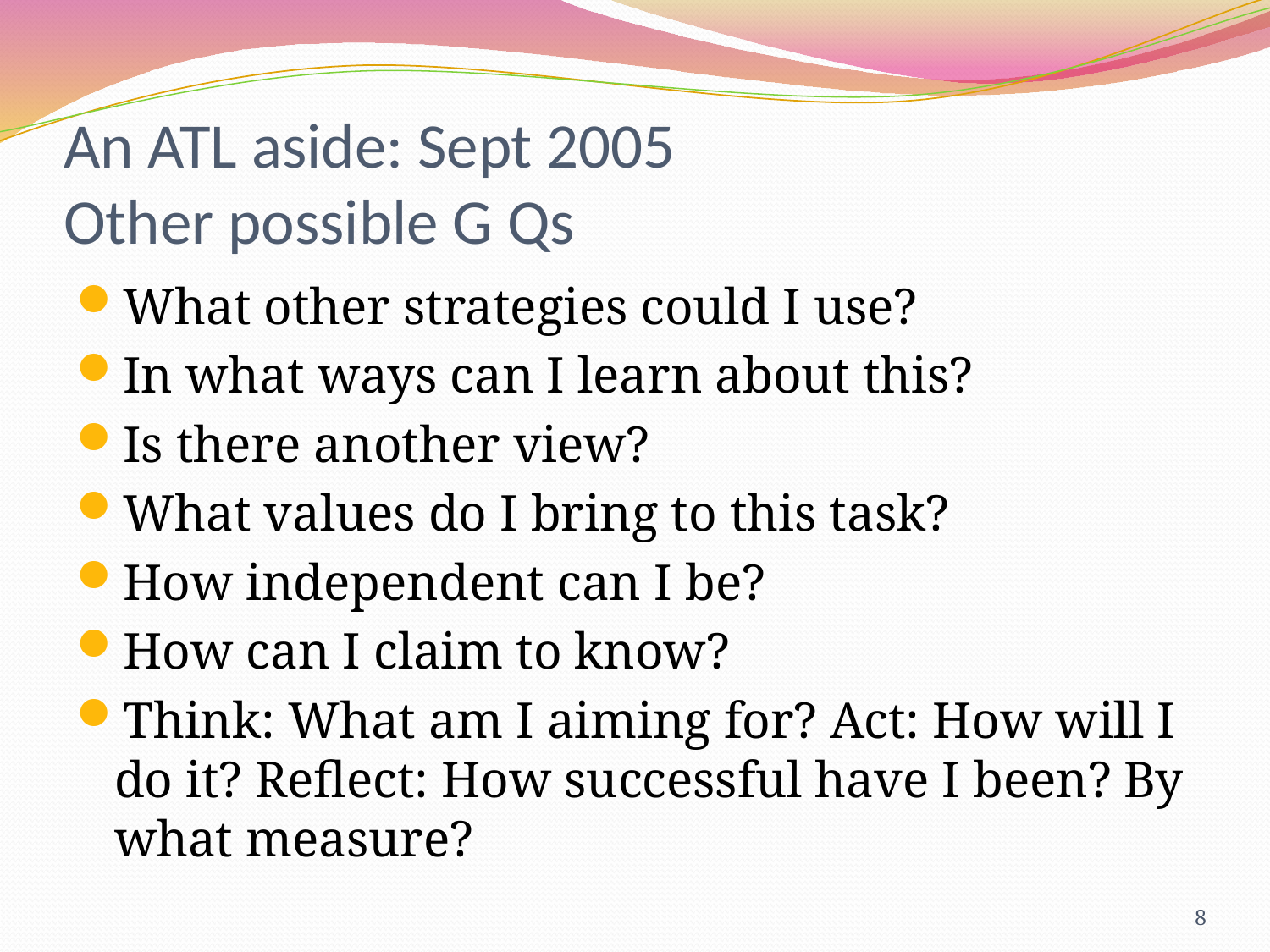

# An ATL aside: Sept 2005 Other possible G Qs
What other strategies could I use?
In what ways can I learn about this?
Is there another view?
What values do I bring to this task?
How independent can I be?
How can I claim to know?
Think: What am I aiming for? Act: How will I do it? Reflect: How successful have I been? By what measure?
8